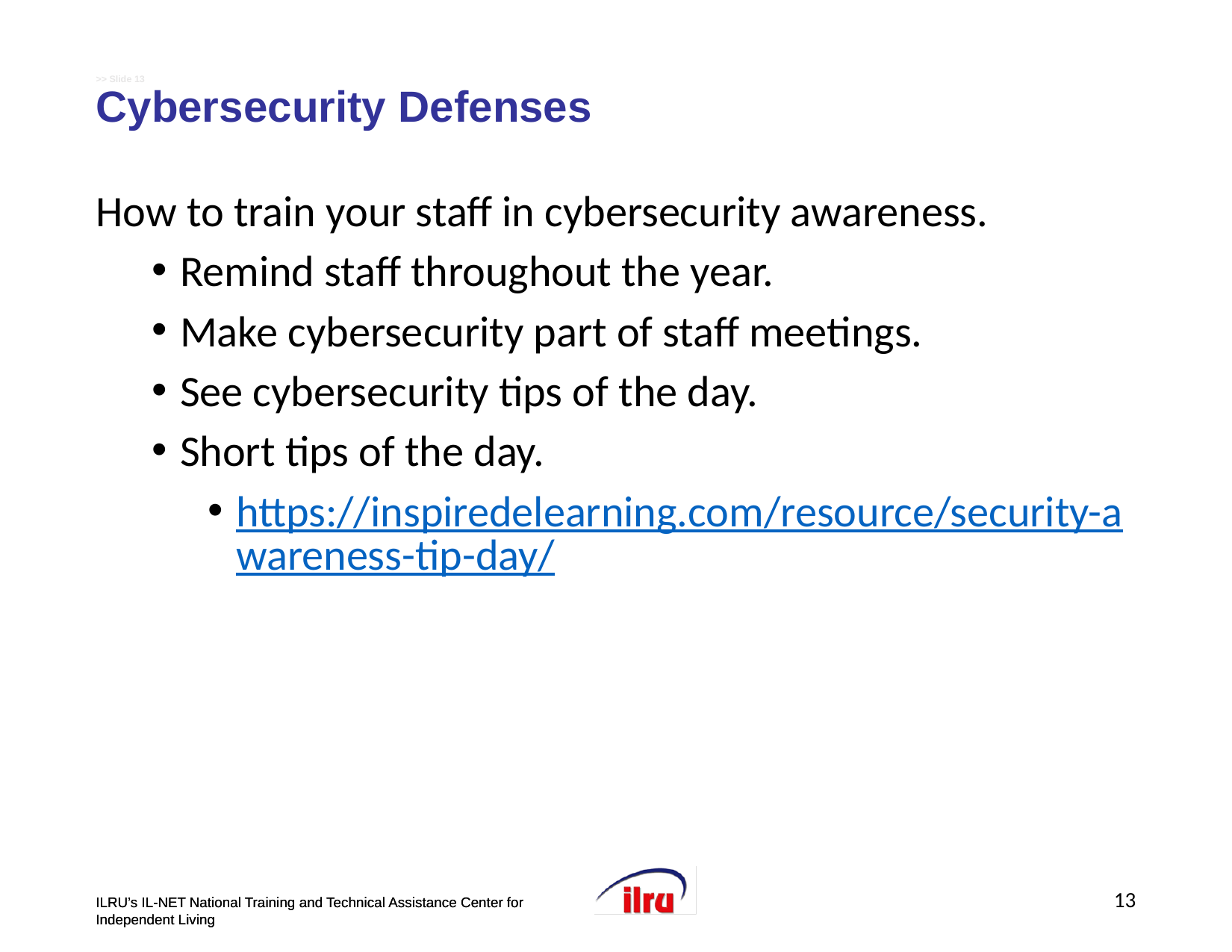

# >> Slide 13 Cybersecurity Defenses
How to train your staff in cybersecurity awareness.
Remind staff throughout the year.
Make cybersecurity part of staff meetings.
See cybersecurity tips of the day.
Short tips of the day.
https://inspiredelearning.com/resource/security-awareness-tip-day/
13